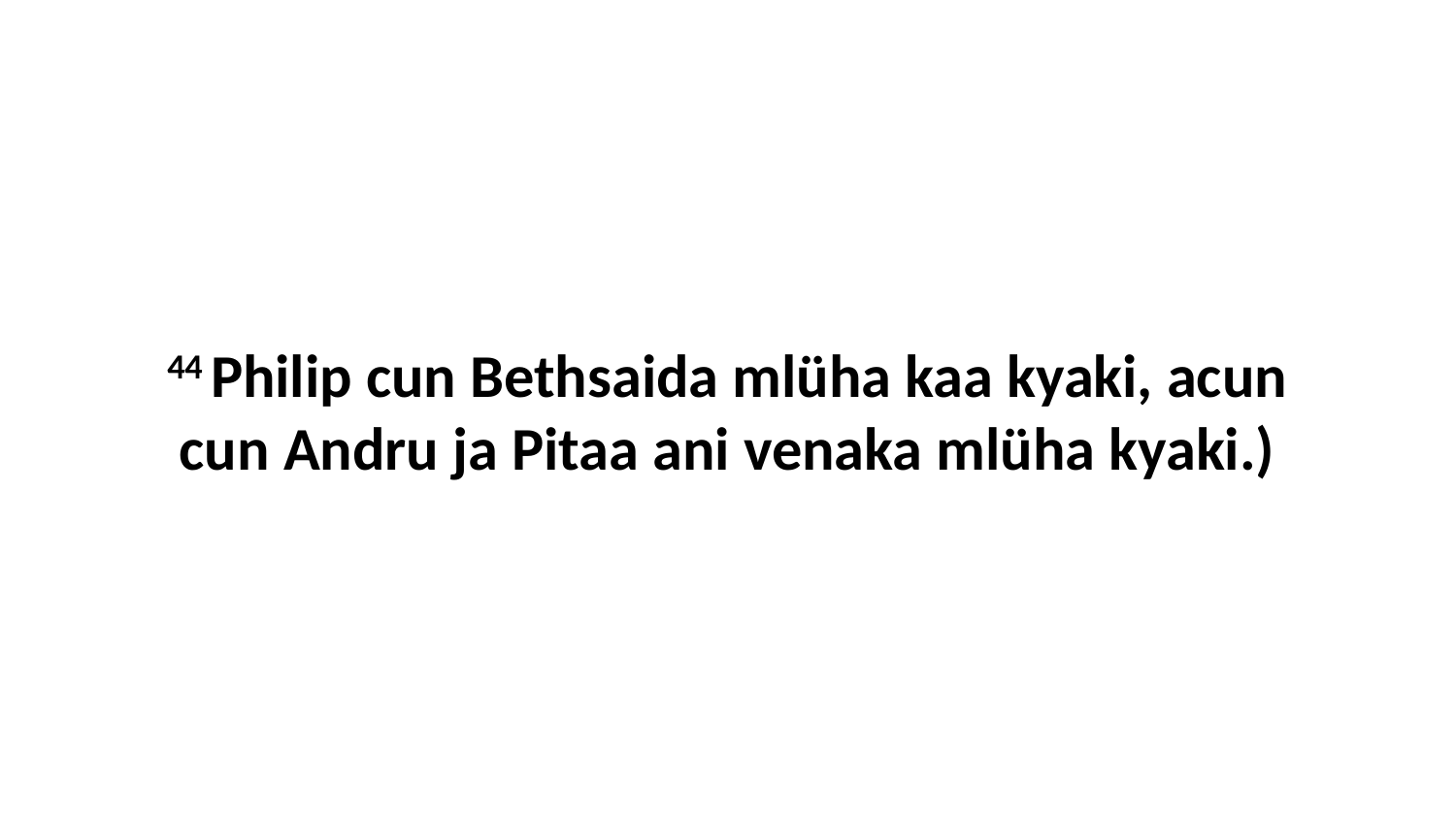

44 Philip cun Bethsaida mlüha kaa kyaki, acun cun Andru ja Pitaa ani venaka mlüha kyaki.)